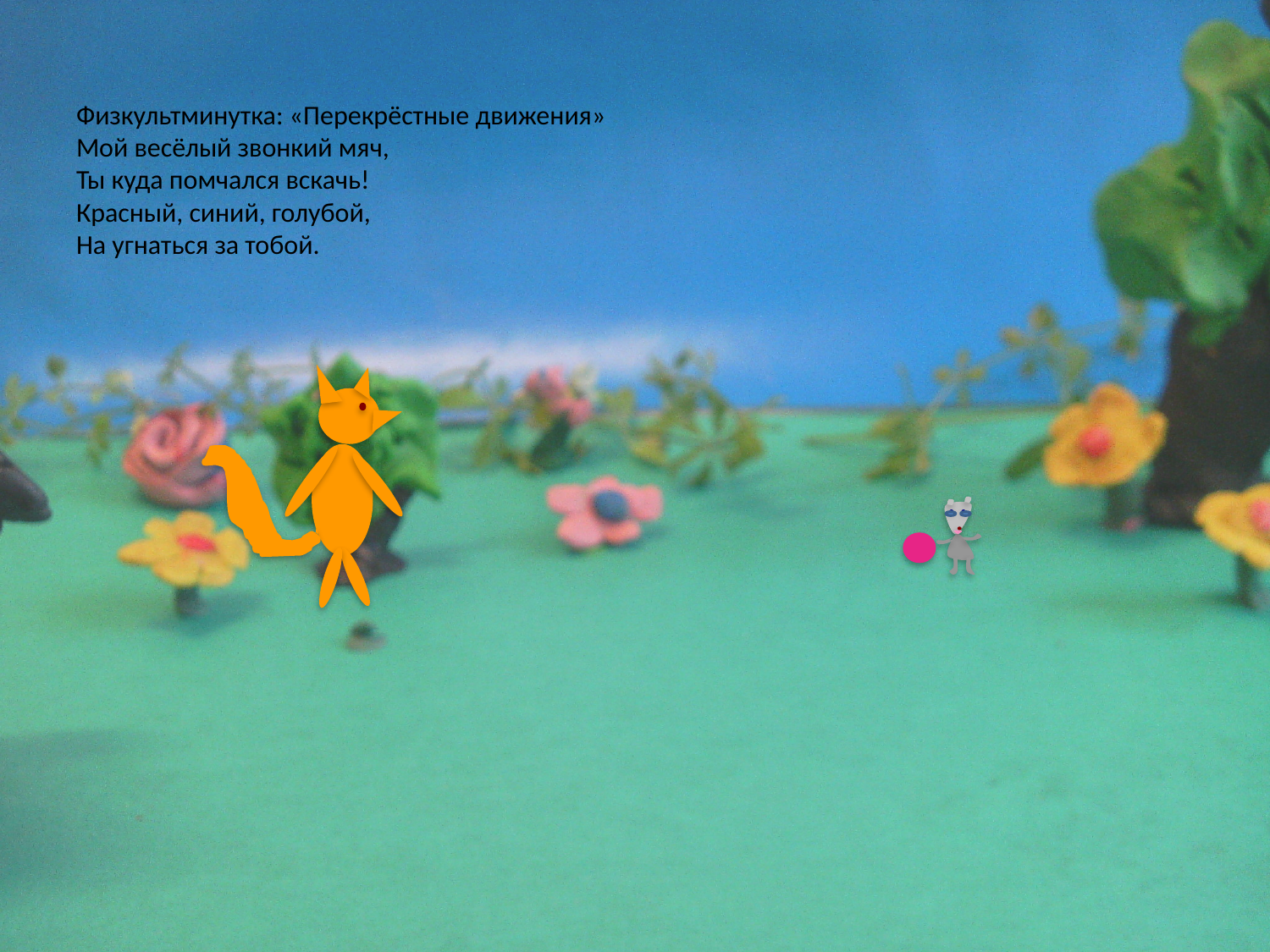

# Физкультминутка: «Перекрёстные движения» Мой весёлый звонкий мяч, Ты куда помчался вскачь! Красный, синий, голубой, На угнаться за тобой.